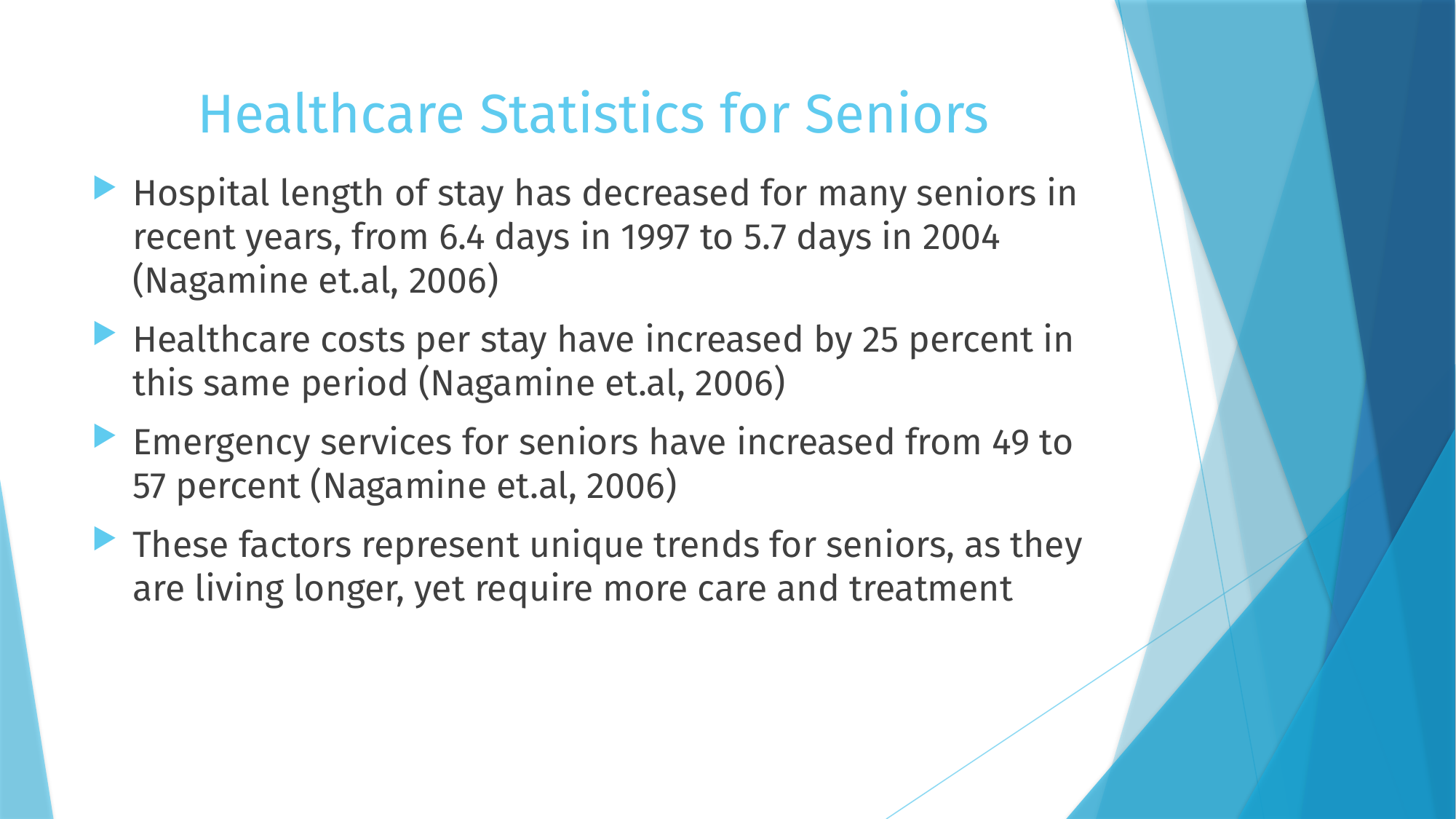

# Healthcare Statistics for Seniors
Hospital length of stay has decreased for many seniors in recent years, from 6.4 days in 1997 to 5.7 days in 2004 (Nagamine et.al, 2006)
Healthcare costs per stay have increased by 25 percent in this same period (Nagamine et.al, 2006)
Emergency services for seniors have increased from 49 to 57 percent (Nagamine et.al, 2006)
These factors represent unique trends for seniors, as they are living longer, yet require more care and treatment